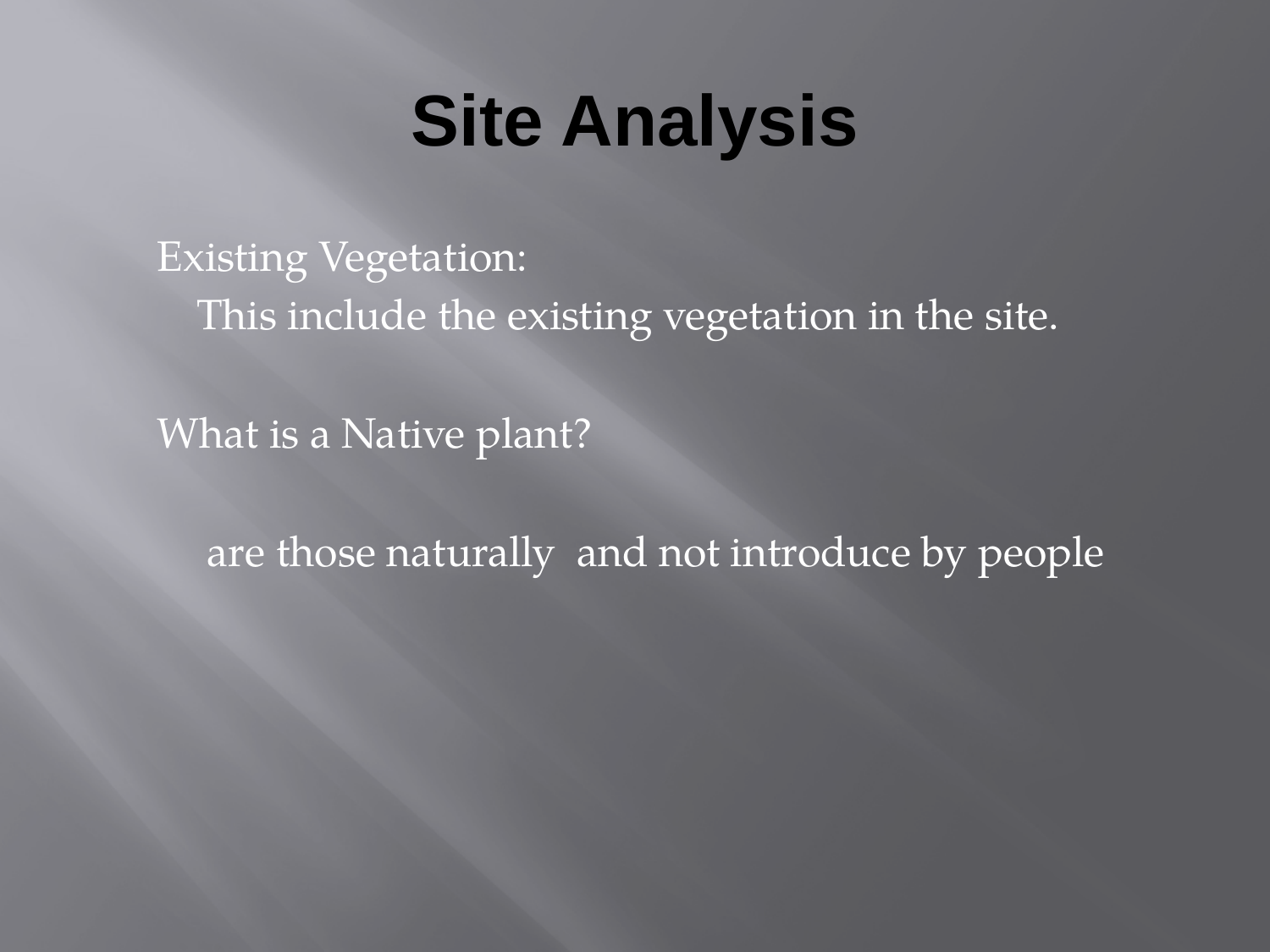

# Site Analysis
Existing Vegetation:
	This include the existing vegetation in the site.

What is a Native plant?

	 are those naturally  and not introduce by people